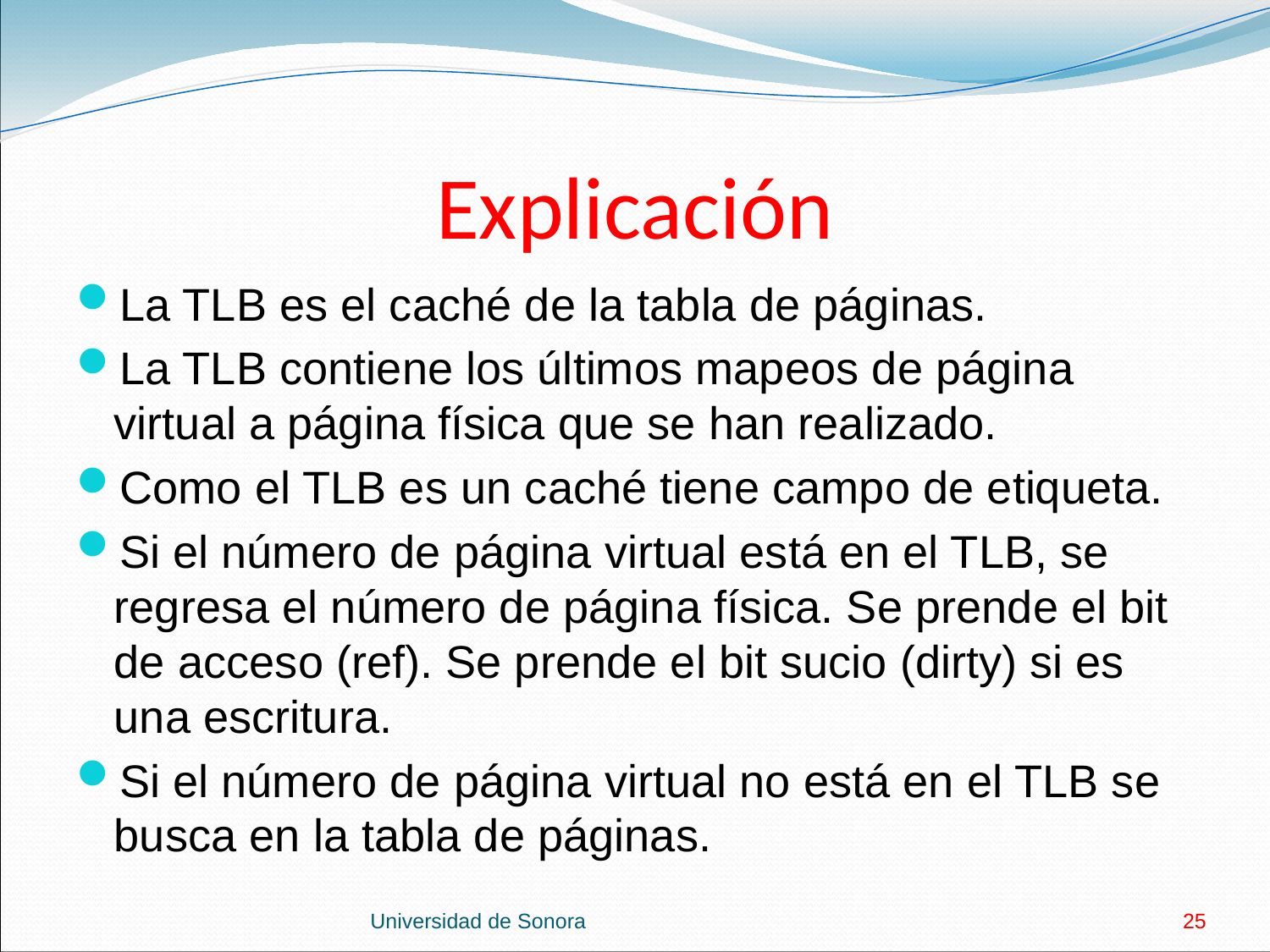

# Explicación
La TLB es el caché de la tabla de páginas.
La TLB contiene los últimos mapeos de página virtual a página física que se han realizado.
Como el TLB es un caché tiene campo de etiqueta.
Si el número de página virtual está en el TLB, se regresa el número de página física. Se prende el bit de acceso (ref). Se prende el bit sucio (dirty) si es una escritura.
Si el número de página virtual no está en el TLB se busca en la tabla de páginas.

Universidad de Sonora
25